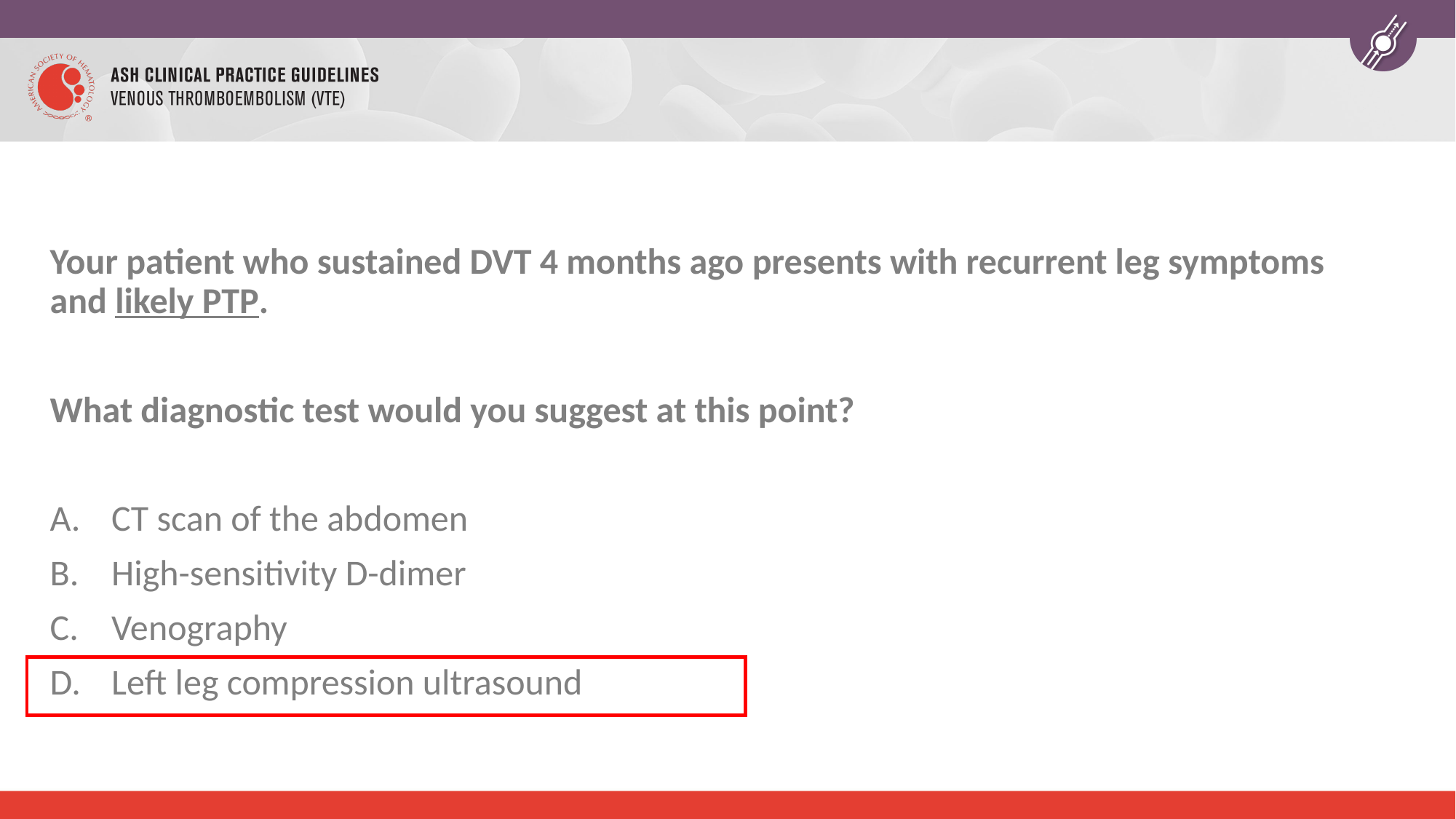

Your patient who sustained DVT 4 months ago presents with recurrent leg symptoms and likely PTP.

What diagnostic test would you suggest at this point?

CT scan of the abdomen
High-sensitivity D-dimer
Venography
Left leg compression ultrasound